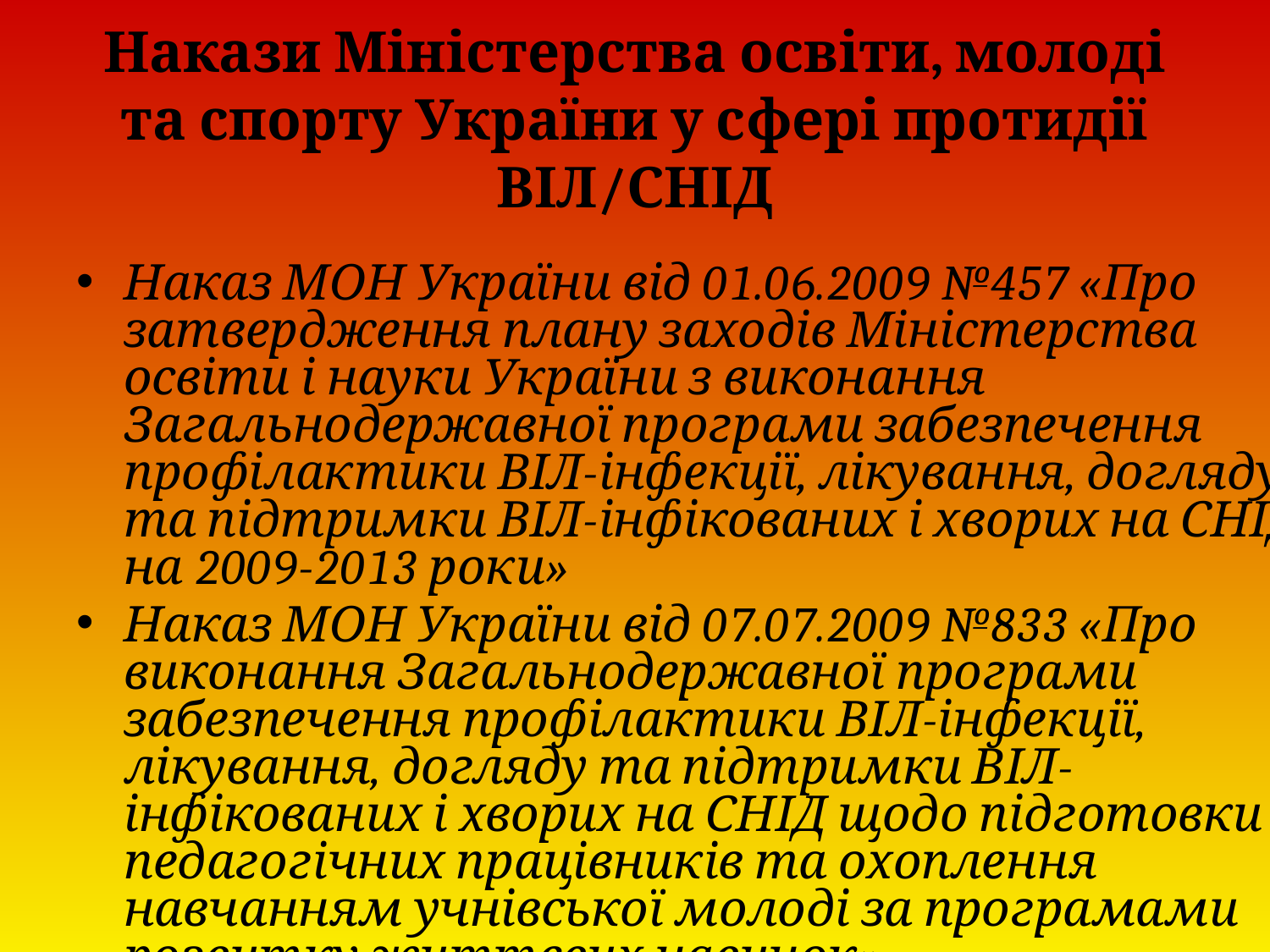

# Накази Міністерства освіти, молоді та спорту України у сфері протидії ВІЛ/СНІД
Наказ МОН України від 01.06.2009 №457 «Про затвердження плану заходів Міністерства освіти і науки України з виконання Загальнодержавної програми забезпечення профілактики ВІЛ-інфекції, лікування, догляду та підтримки ВІЛ-інфікованих і хворих на СНІД на 2009-2013 роки»
Наказ МОН України від 07.07.2009 №833 «Про виконання Загальнодержавної програми забезпечення профілактики ВІЛ-інфекції, лікування, догляду та підтримки ВІЛ-інфікованих і хворих на СНІД щодо підготовки педагогічних працівників та охоплення навчанням учнівської молоді за програмами розвитку життєвих навичок»